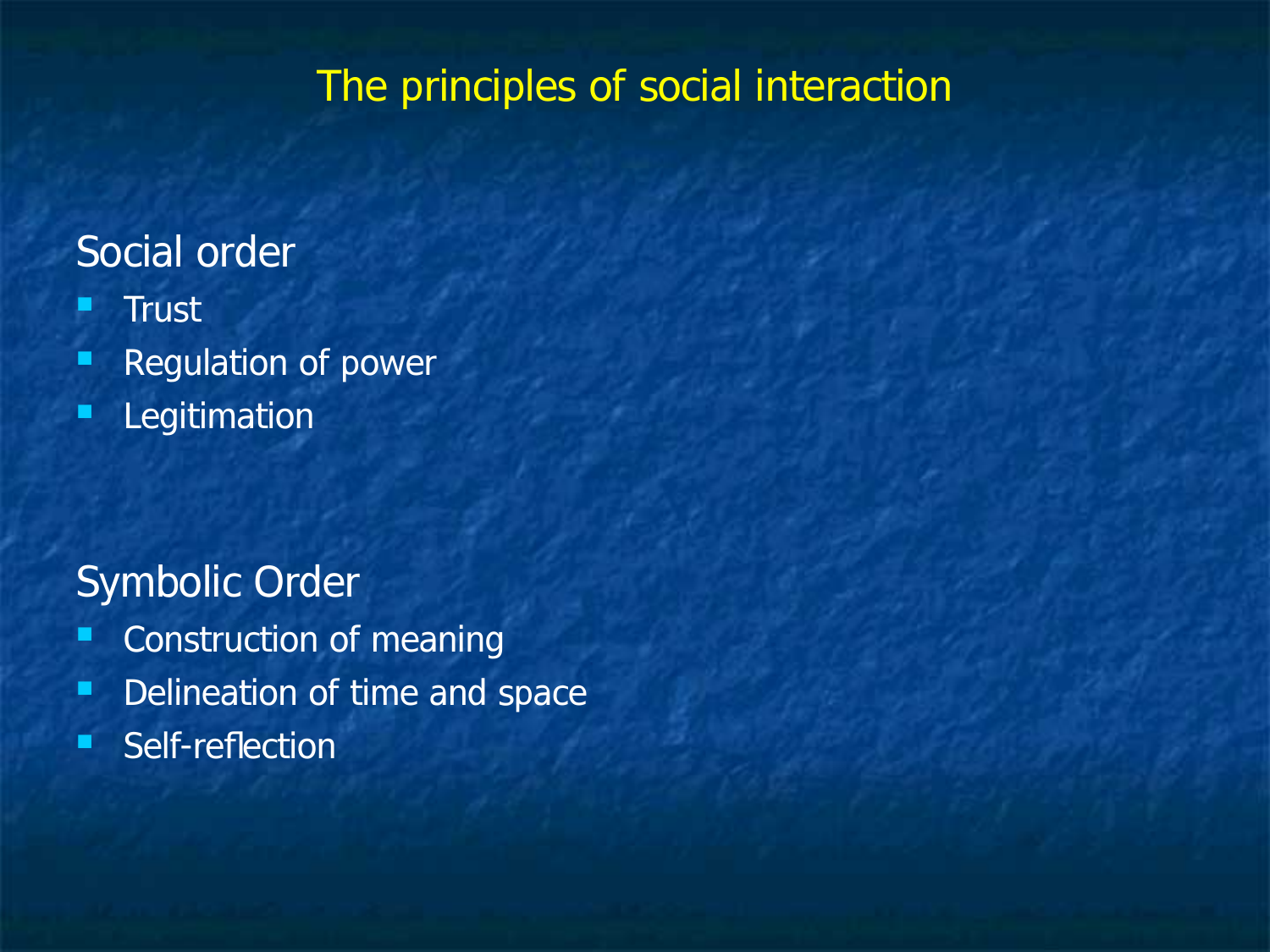

# The principles of social interaction

Social order
Trust
Regulation of power
Legitimation

Symbolic Order
Construction of meaning
Delineation of time and space
Self-reflection